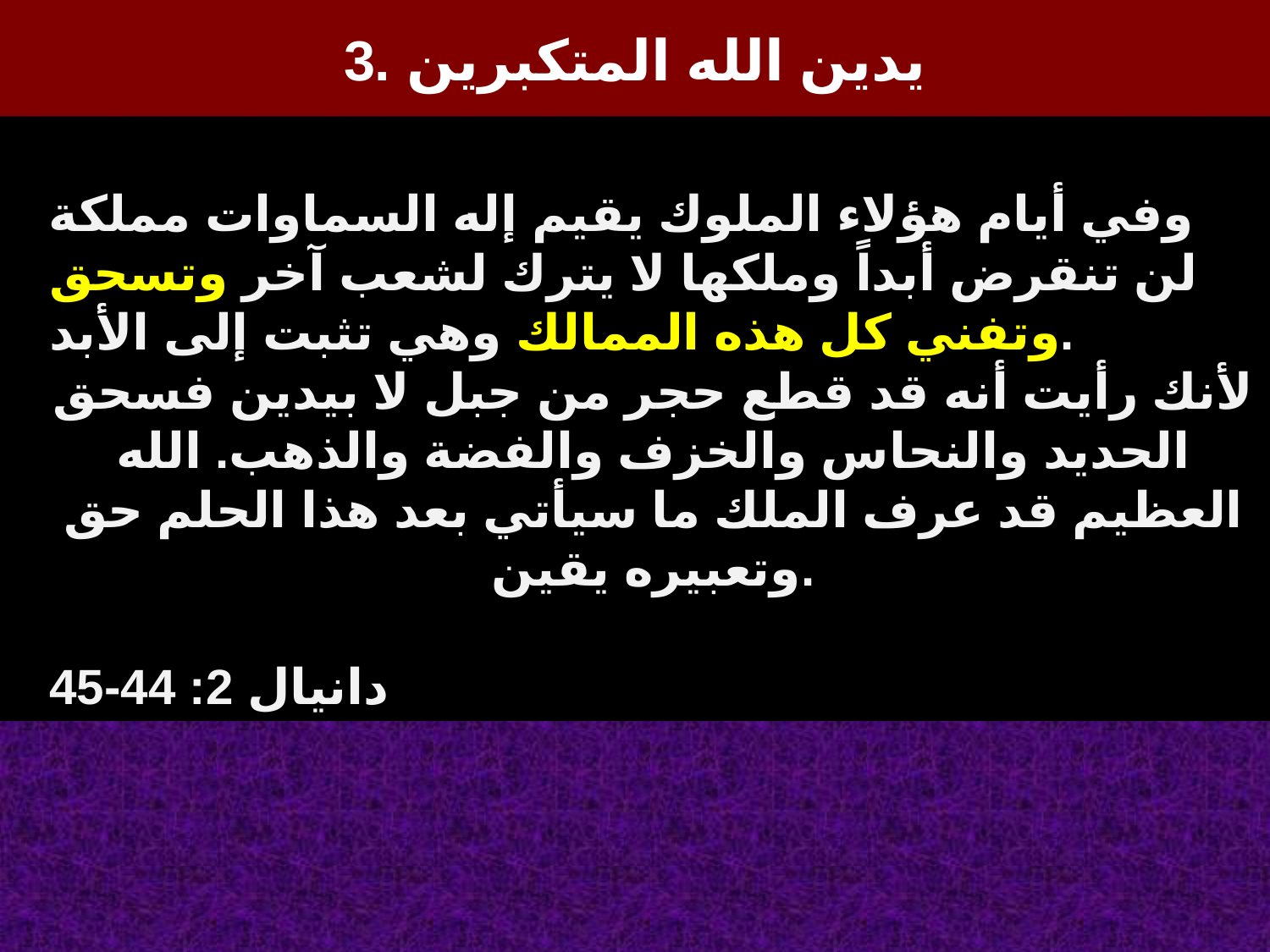

3. يدين الله المتكبرين

وفي أيام هؤلاء الملوك يقيم إله السماوات مملكة لن تنقرض أبداً وملكها لا يترك لشعب آخر وتسحق وتفني كل هذه الممالك وهي تثبت إلى الأبد.
لأنك رأيت أنه قد قطع حجر من جبل لا بيدين فسحق الحديد والنحاس والخزف والفضة والذهب. الله العظيم قد عرف الملك ما سيأتي بعد هذا الحلم حق وتعبيره يقين.

دانيال 2: 44-45